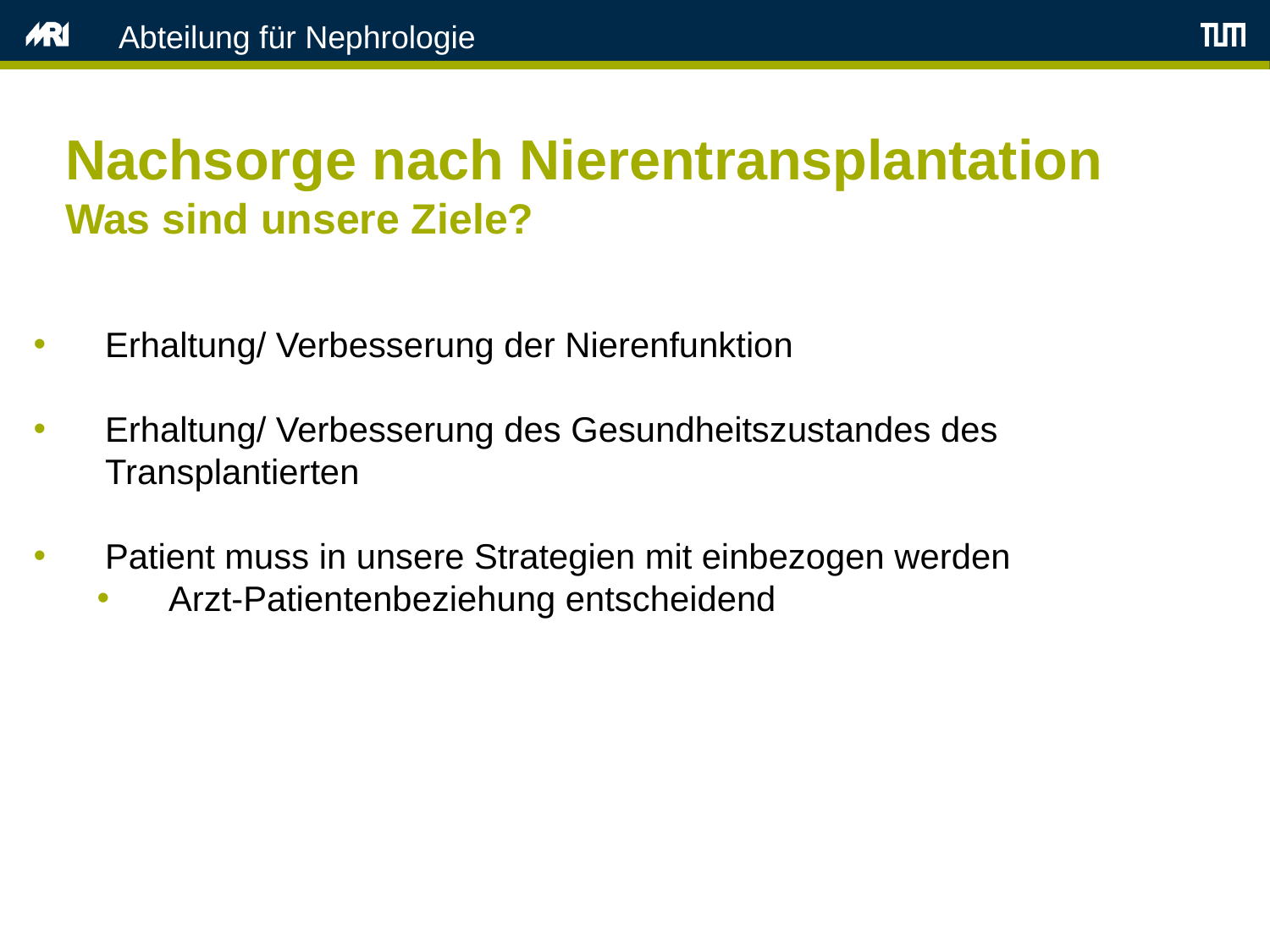

Abteilung für Nephrologie
Nachsorge nach Nierentransplantation
Was sind unsere Ziele?

Erhaltung/ Verbesserung der Nierenfunktion

Erhaltung/ Verbesserung des Gesundheitszustandes des Transplantierten

Patient muss in unsere Strategien mit einbezogen werden
Arzt-Patientenbeziehung entscheidend